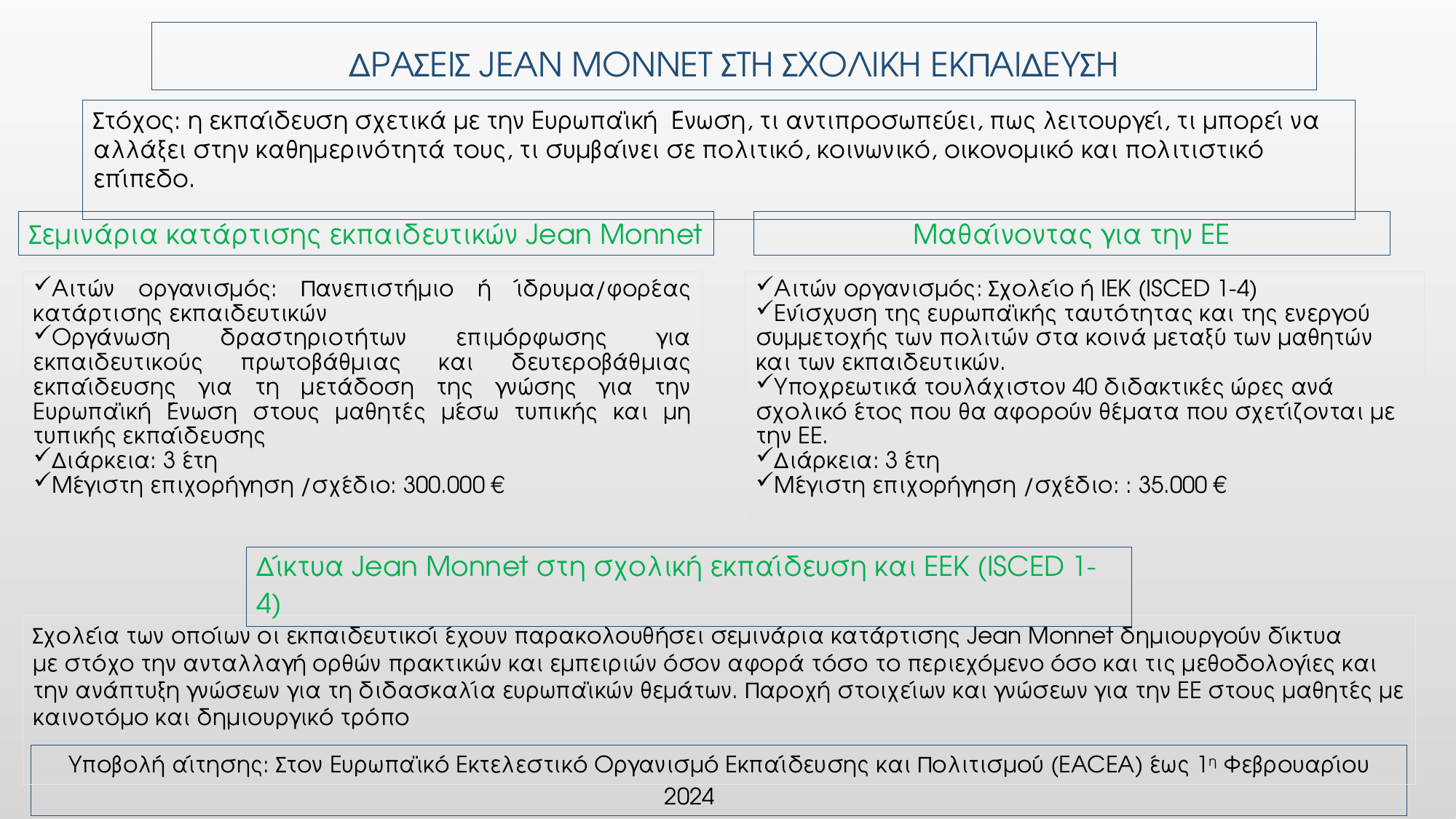

# Δρασεισ jean monnet στη σχολικη εκπαιδευση
Στόχος: η εκπαίδευση σχετικά με την Ευρωπαϊκή  Ένωση, τι αντιπροσωπεύει, πως λειτουργεί, τι μπορεί να αλλάξει στην καθημερινότητά τους, τι συμβαίνει σε πολιτικό, κοινωνικό, οικονομικό και πολιτιστικό επίπεδο.

Σεμινάρια κατάρτισης εκπαιδευτικών Jean Monnet
Μαθαίνοντας για την ΕΕ
Αιτών οργανισμός: Πανεπιστήμιο ή ίδρυμα/φορέας κατάρτισης εκπαιδευτικών
Οργάνωση δραστηριοτήτων επιμόρφωσης για εκπαιδευτικούς πρωτοβάθμιας και δευτεροβάθμιας εκπαίδευσης για τη μετάδοση της γνώσης για την Ευρωπαϊκή Ένωση στους μαθητές μέσω τυπικής και μη τυπικής εκπαίδευσης
Διάρκεια: 3 έτη
Μέγιστη επιχορήγηση /σχέδιο: 300.000 €

Αιτών οργανισμός: Σχολείο ή ΙΕΚ (ISCED 1-4)
Ενίσχυση της ευρωπαϊκής ταυτότητας και της ενεργού συμμετοχής των πολιτών στα κοινά μεταξύ των μαθητών και των εκπαιδευτικών.
Υποχρεωτικά τουλάχιστον 40 διδακτικές ώρες ανά σχολικό έτος που θα αφορούν θέματα που σχετίζονται με την ΕΕ.
Διάρκεια: 3 έτη
Μέγιστη επιχορήγηση /σχέδιο: : 35.000 €

Δίκτυα Jean Monnet στη σχολική εκπαίδευση και ΕΕΚ (ISCED 1-4)
Σχολεία των οποίων οι εκπαιδευτικοί έχουν παρακολουθήσει σεμινάρια κατάρτισης Jean Monnet δημιουργούν δίκτυα
με στόχο την ανταλλαγή ορθών πρακτικών και εμπειριών όσον αφορά τόσο το περιεχόμενο όσο και τις μεθοδολογίες και την ανάπτυξη γνώσεων για τη διδασκαλία ευρωπαϊκών θεμάτων. Παροχή στοιχείων και γνώσεων για την ΕΕ στους μαθητές με καινοτόμο και δημιουργικό τρόπο

Υποβολή αίτησης: Στον Ευρωπαϊκό Εκτελεστικό Οργανισμό Εκπαίδευσης και Πολιτισμού (EACEA) έως 1η Φεβρουαρίου 2024